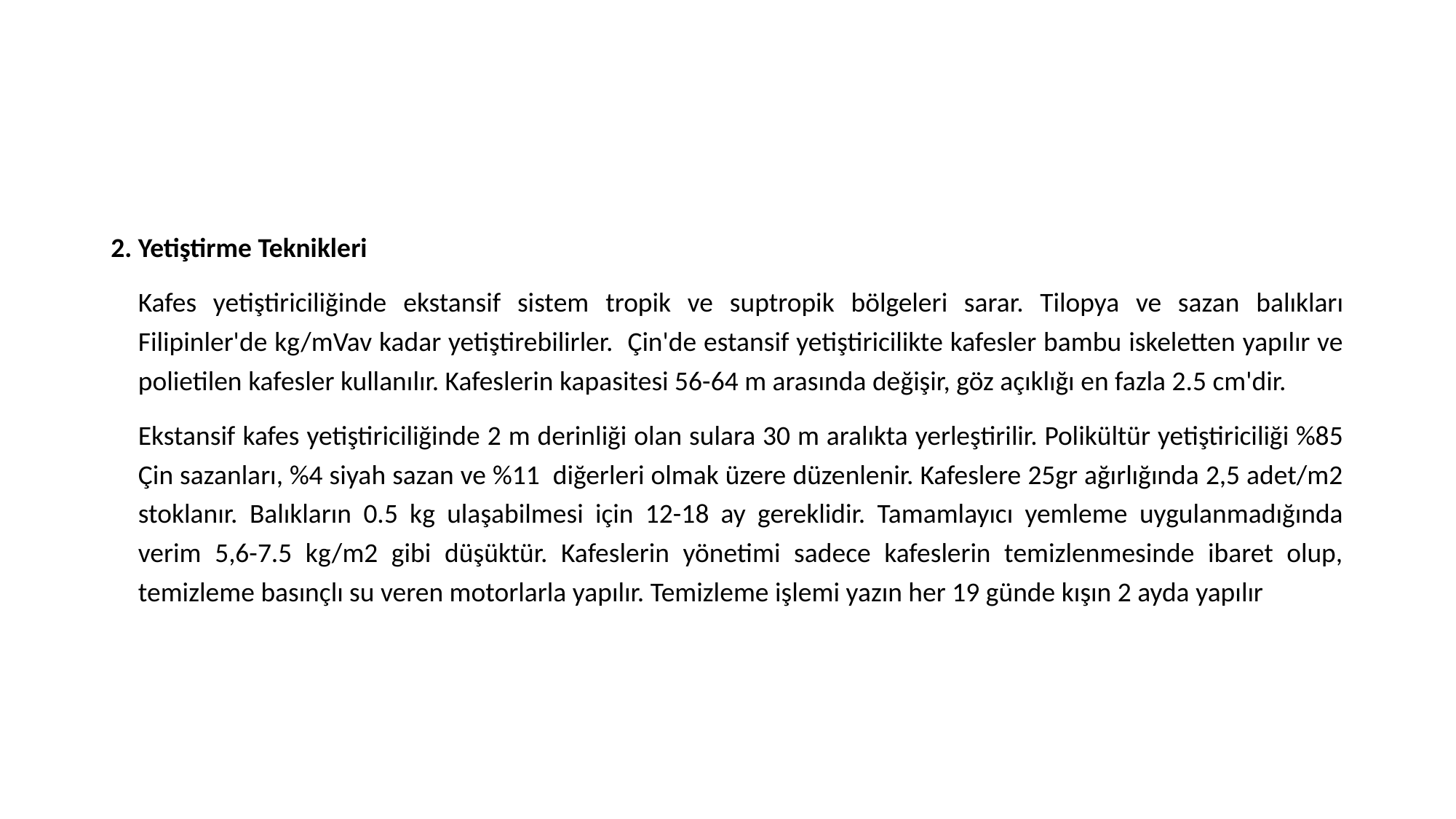

#
2. Yetiştirme Teknikleri
	Kafes yetiştiriciliğinde ekstansif sistem tropik ve suptropik bölgeleri sarar. Tilopya ve sazan balıkları Filipinler'de kg/mVav kadar yetiştirebilirler.  Çin'de estansif yetiştiricilikte kafesler bambu iskeletten yapılır ve polietilen kafesler kullanılır. Kafeslerin kapasitesi 56-64 m arasında değişir, göz açıklığı en fazla 2.5 cm'dir.
	Ekstansif kafes yetiştiriciliğinde 2 m derinliği olan sulara 30 m aralıkta yerleştirilir. Polikültür yetiştiriciliği %85 Çin sazanları, %4 siyah sazan ve %11  diğerleri olmak üzere düzenlenir. Kafeslere 25gr ağırlığında 2,5 adet/m2 stoklanır. Balıkların 0.5 kg ulaşabilmesi için 12-18 ay gereklidir. Tamamlayıcı yemleme uygulanmadığında verim 5,6-7.5 kg/m2 gibi düşüktür. Kafeslerin yönetimi sadece kafeslerin temizlenmesinde ibaret olup, temizleme basınçlı su veren motorlarla yapılır. Temizleme işlemi yazın her 19 günde kışın 2 ayda yapılır